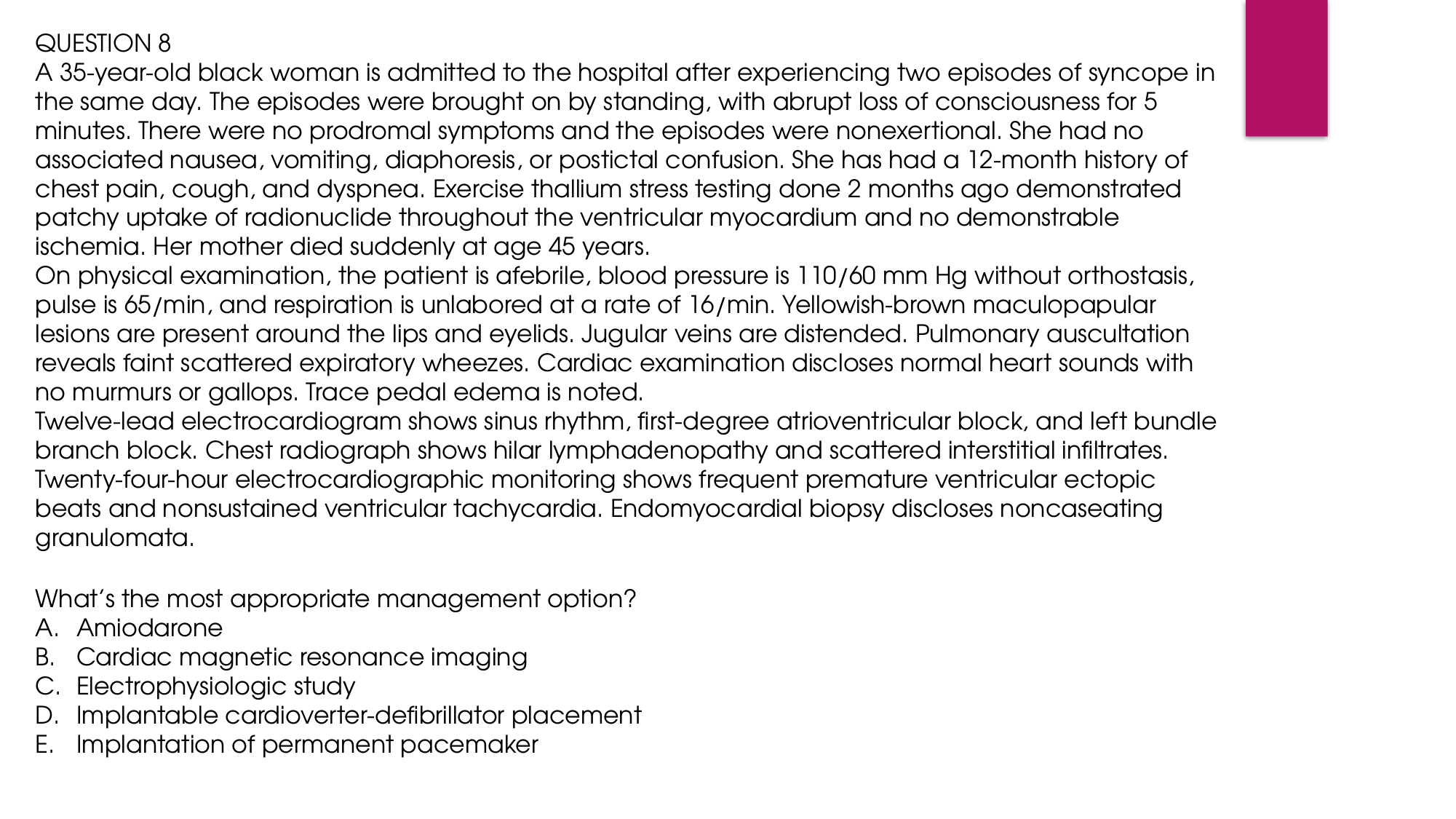

QUESTION 8
A 35-year-old black woman is admitted to the hospital after experiencing two episodes of syncope in the same day. The episodes were brought on by standing, with abrupt loss of consciousness for 5 minutes. There were no prodromal symptoms and the episodes were nonexertional. She had no associated nausea, vomiting, diaphoresis, or postictal confusion. She has had a 12-month history of chest pain, cough, and dyspnea. Exercise thallium stress testing done 2 months ago demonstrated patchy uptake of radionuclide throughout the ventricular myocardium and no demonstrable ischemia. Her mother died suddenly at age 45 years.
On physical examination, the patient is afebrile, blood pressure is 110/60 mm Hg without orthostasis, pulse is 65/min, and respiration is unlabored at a rate of 16/min. Yellowish-brown maculopapular lesions are present around the lips and eyelids. Jugular veins are distended. Pulmonary auscultation reveals faint scattered expiratory wheezes. Cardiac examination discloses normal heart sounds with no murmurs or gallops. Trace pedal edema is noted.
Twelve-lead electrocardiogram shows sinus rhythm, first-degree atrioventricular block, and left bundle branch block. Chest radiograph shows hilar lymphadenopathy and scattered interstitial infiltrates. Twenty-four-hour electrocardiographic monitoring shows frequent premature ventricular ectopic beats and nonsustained ventricular tachycardia. Endomyocardial biopsy discloses noncaseating granulomata.

What’s the most appropriate management option?
Amiodarone
Cardiac magnetic resonance imaging
Electrophysiologic study
Implantable cardioverter-defibrillator placement
Implantation of permanent pacemaker